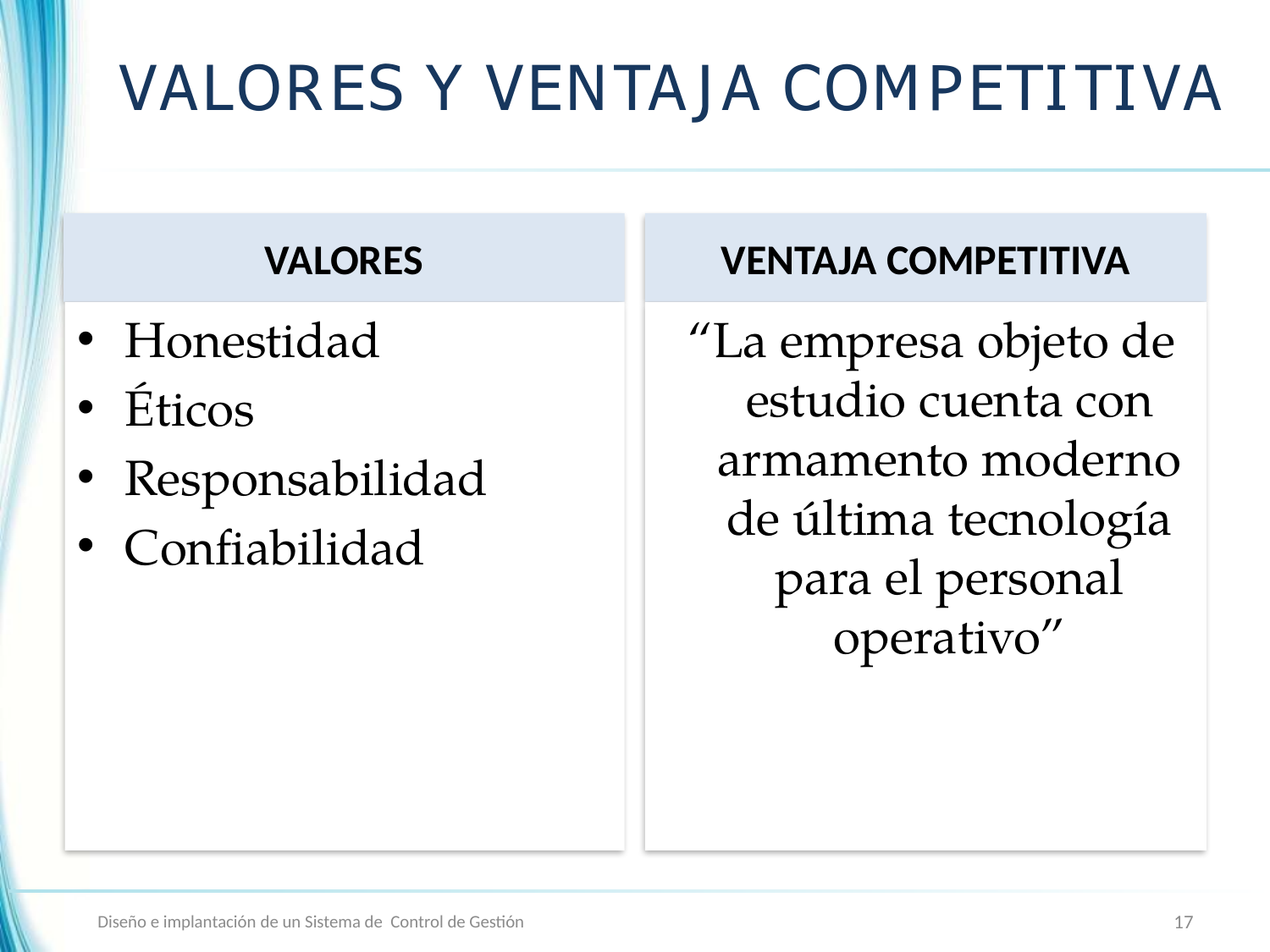

# VALORES Y VENTAJA COMPETITIVA
VALORES
VENTAJA COMPETITIVA
Honestidad
Éticos
Responsabilidad
Confiabilidad

 “La empresa objeto de estudio cuenta con armamento moderno de última tecnología para el personal operativo”

Diseño e implantación de un Sistema de  Control de Gestión
17